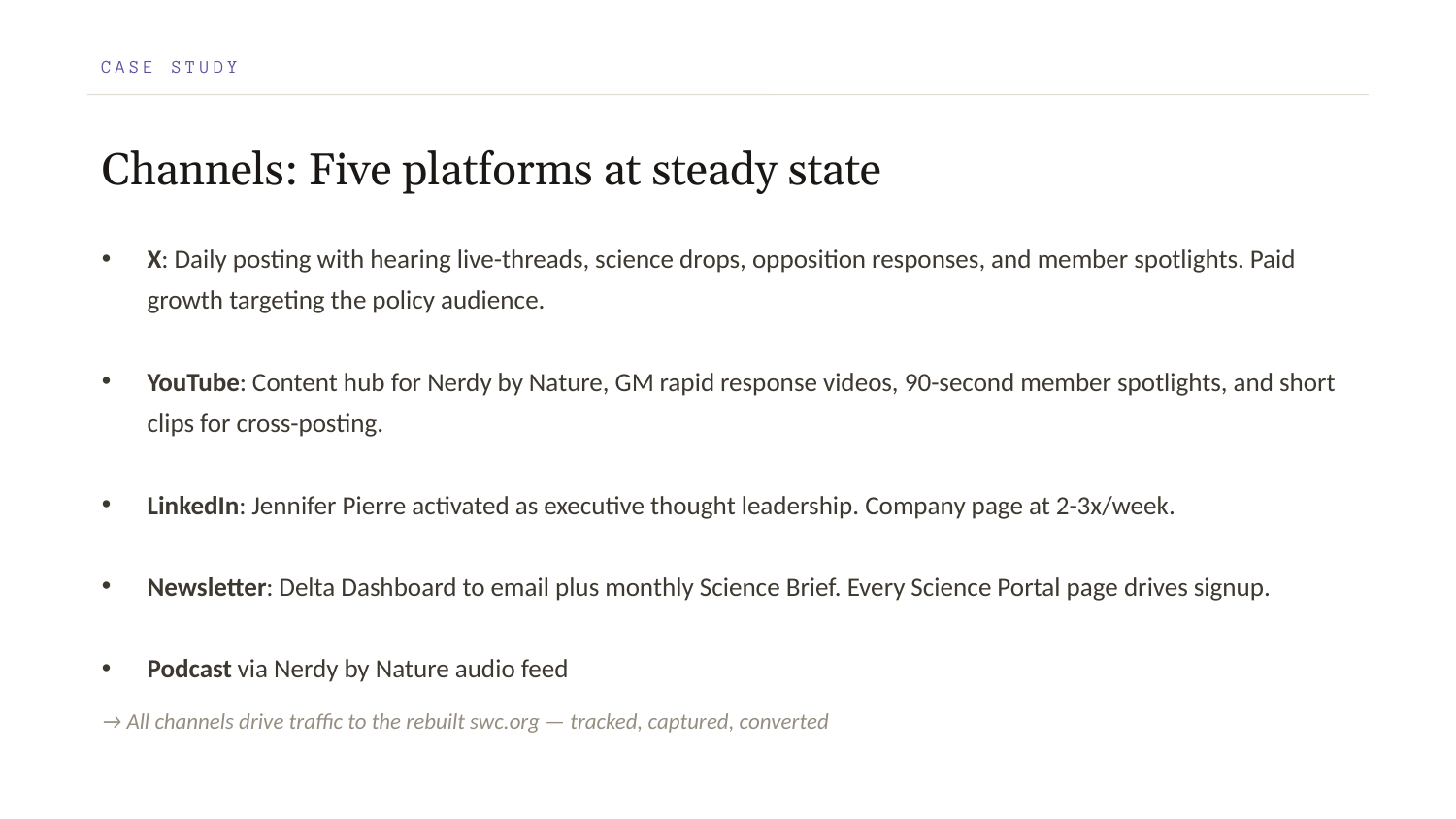

CASE STUDY

Channels: Five platforms at steady state
X: Daily posting with hearing live-threads, science drops, opposition responses, and member spotlights. Paid growth targeting the policy audience.

YouTube: Content hub for Nerdy by Nature, GM rapid response videos, 90-second member spotlights, and short clips for cross-posting.

LinkedIn: Jennifer Pierre activated as executive thought leadership. Company page at 2-3x/week.

Newsletter: Delta Dashboard to email plus monthly Science Brief. Every Science Portal page drives signup.

Podcast via Nerdy by Nature audio feed
→ All channels drive traffic to the rebuilt swc.org — tracked, captured, converted